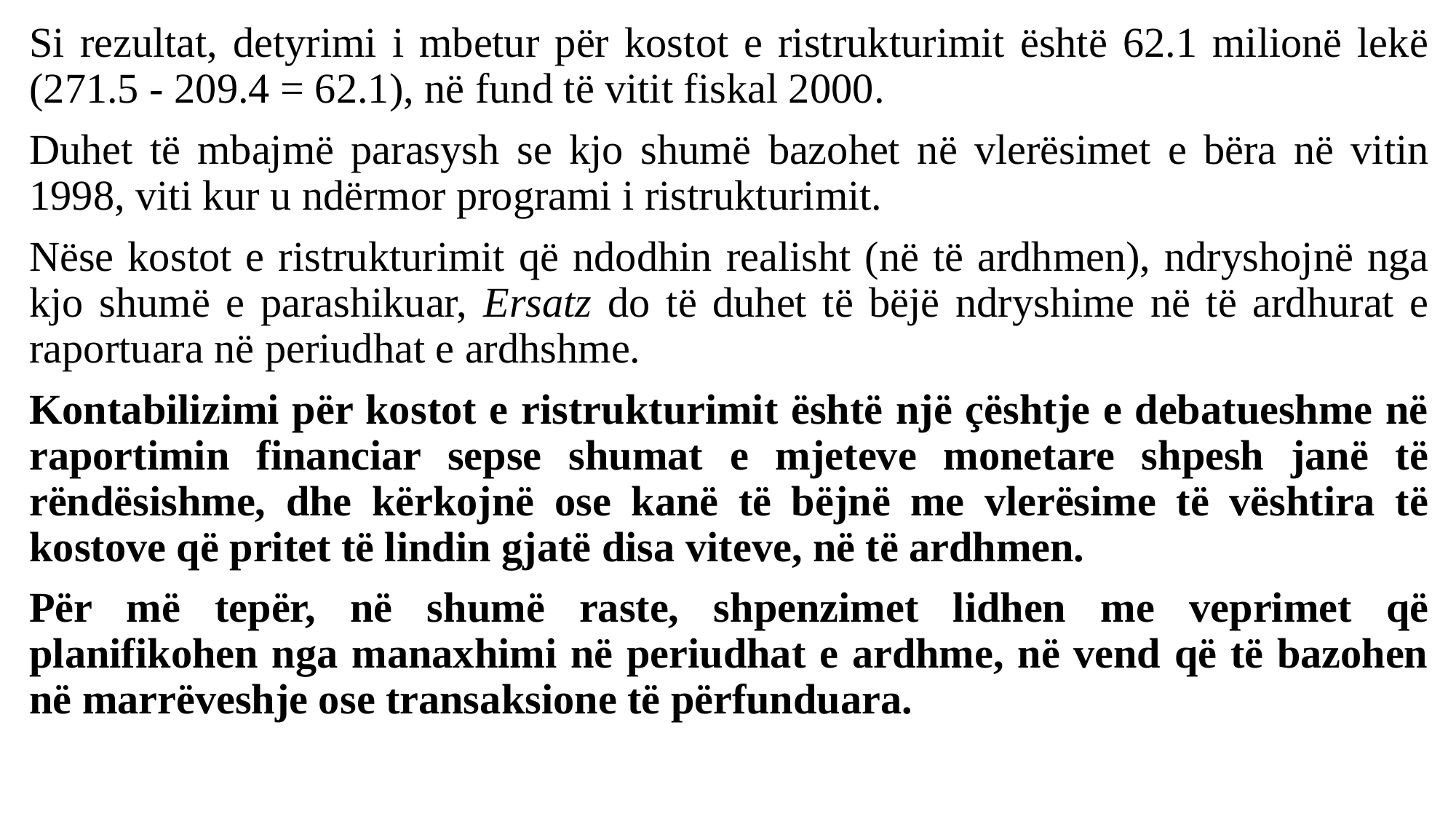

Si rezultat, detyrimi i mbetur për kostot e ristrukturimit është 62.1 milionë lekë (271.5 - 209.4 = 62.1), në fund të vitit fiskal 2000.
Duhet të mbajmë parasysh se kjo shumë bazohet në vlerësimet e bëra në vitin 1998, viti kur u ndërmor programi i ristrukturimit.
Nëse kostot e ristrukturimit që ndodhin realisht (në të ardhmen), ndryshojnë nga kjo shumë e parashikuar, Ersatz do të duhet të bëjë ndryshime në të ardhurat e raportuara në periudhat e ardhshme.
Kontabilizimi për kostot e ristrukturimit është një çështje e debatueshme në raportimin financiar sepse shumat e mjeteve monetare shpesh janë të rëndësishme, dhe kërkojnë ose kanë të bëjnë me vlerësime të vështira të kostove që pritet të lindin gjatë disa viteve, në të ardhmen.
Për më tepër, në shumë raste, shpenzimet lidhen me veprimet që planifikohen nga manaxhimi në periudhat e ardhme, në vend që të bazohen në marrëveshje ose transaksione të përfunduara.
#